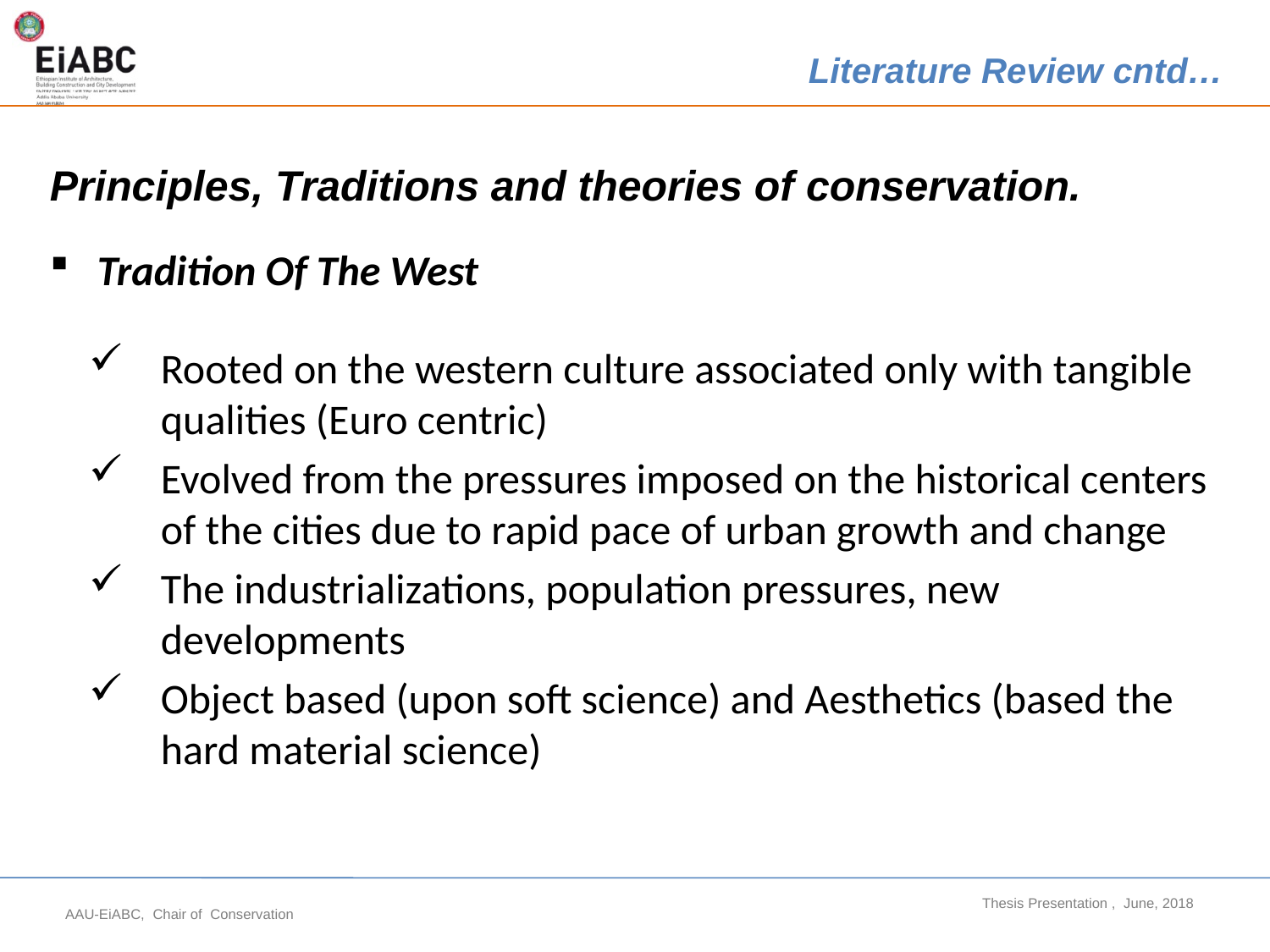

Literature Review cntd…
Principles, Traditions and theories of conservation.
Tradition Of The West

Rooted on the western culture associated only with tangible qualities (Euro centric)
Evolved from the pressures imposed on the historical centers of the cities due to rapid pace of urban growth and change
The industrializations, population pressures, new developments
Object based (upon soft science) and Aesthetics (based the hard material science)